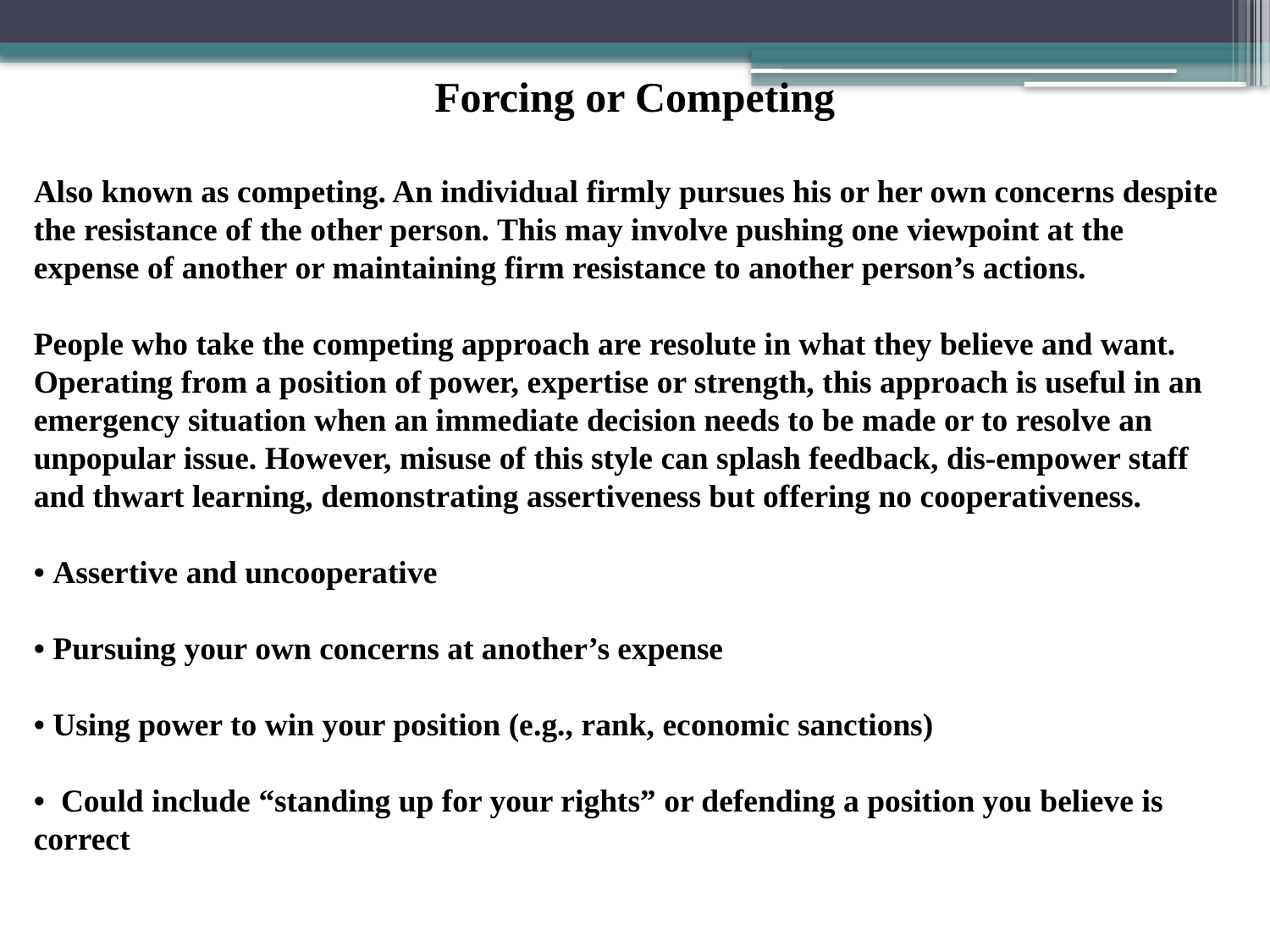

Forcing or Competing

Also known as competing. An individual firmly pursues his or her own concerns despite the resistance of the other person. This may involve pushing one viewpoint at the expense of another or maintaining firm resistance to another person’s actions.

People who take the competing approach are resolute in what they believe and want. Operating from a position of power, expertise or strength, this approach is useful in an emergency situation when an immediate decision needs to be made or to resolve an unpopular issue. However, misuse of this style can splash feedback, dis-empower staff and thwart learning, demonstrating assertiveness but offering no cooperativeness.

• Assertive and uncooperative

• Pursuing your own concerns at another’s expense

• Using power to win your position (e.g., rank, economic sanctions)

•  Could include “standing up for your rights” or defending a position you believe is correct